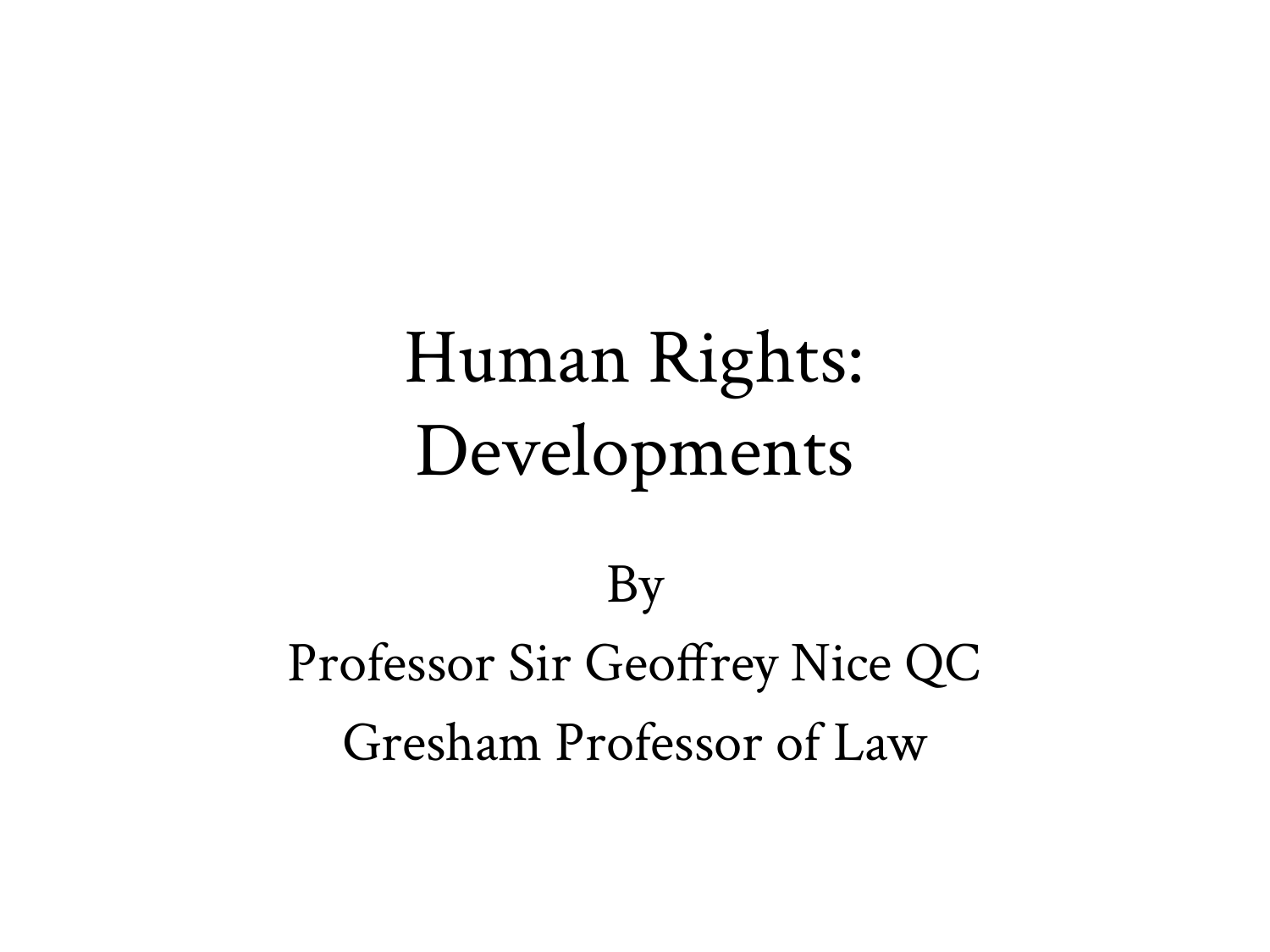

# Human Rights: Developments
By
Professor Sir Geoffrey Nice QC
Gresham Professor of Law